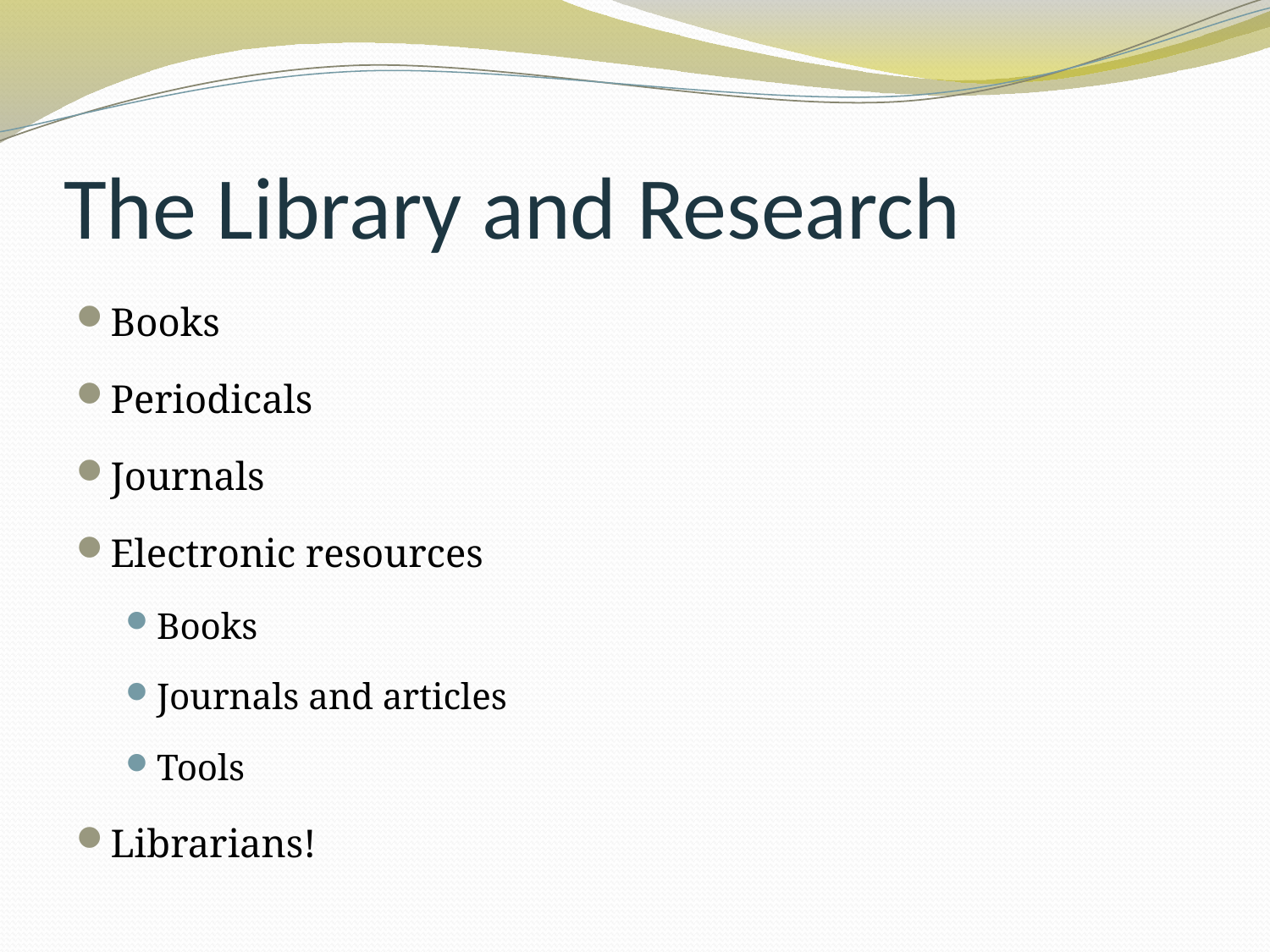

# The Library and Research
Books
Periodicals
Journals
Electronic resources
Books
Journals and articles
Tools
Librarians!